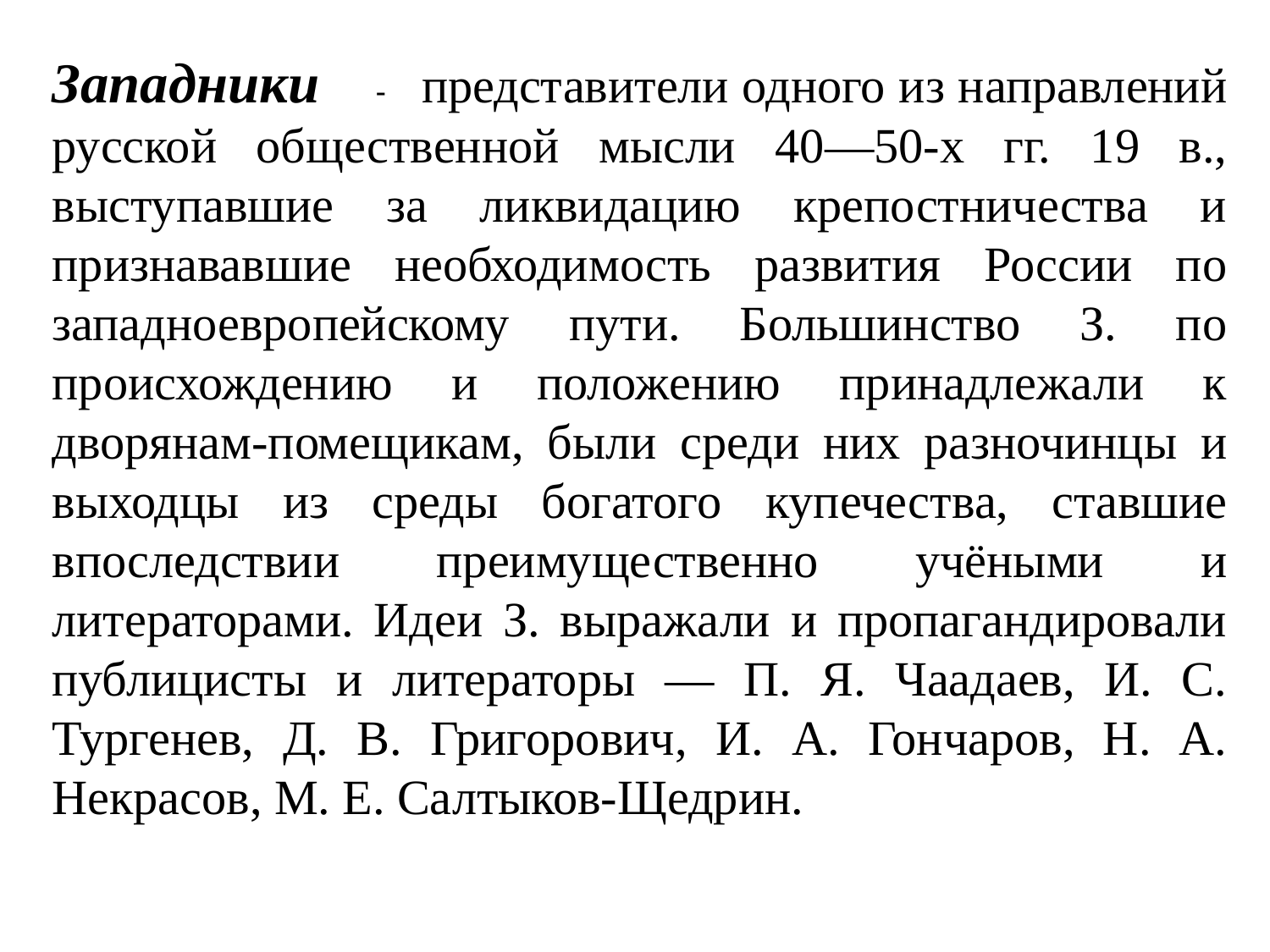

Западники     -    представители одного из направлений русской общественной мысли 40—50-х гг. 19 в., выступавшие за ликвидацию крепостничества и признававшие необходимость развития России по западноевропейскому пути. Большинство З. по происхождению и положению принадлежали к дворянам-помещикам, были среди них разночинцы и выходцы из среды богатого купечества, ставшие впоследствии преимущественно учёными и литераторами. Идеи З. выражали и пропагандировали публицисты и литераторы — П. Я. Чаадаев, И. С. Тургенев, Д. В. Григорович, И. А. Гончаров, Н. А. Некрасов, М. Е. Салтыков-Щедрин.